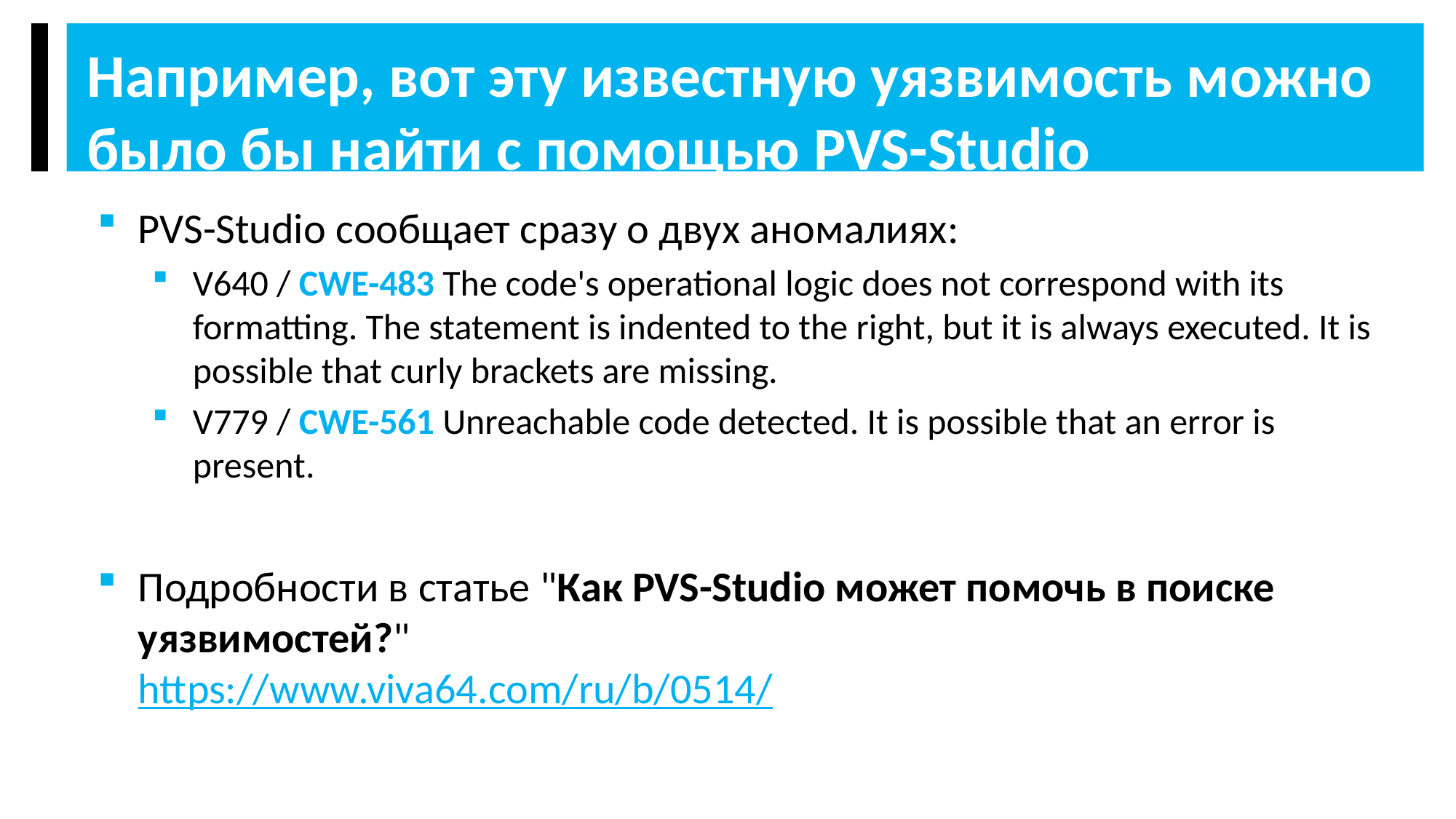

Например, вот эту известную уязвимость можно было бы найти с помощью PVS-Studio
PVS-Studio сообщает сразу о двух аномалиях:
V640 / CWE-483 The code's operational logic does not correspond with its formatting. The statement is indented to the right, but it is always executed. It is possible that curly brackets are missing.
V779 / CWE-561 Unreachable code detected. It is possible that an error is present.

Подробности в статье "Как PVS-Studio может помочь в поиске уязвимостей?"
https://www.viva64.com/ru/b/0514/